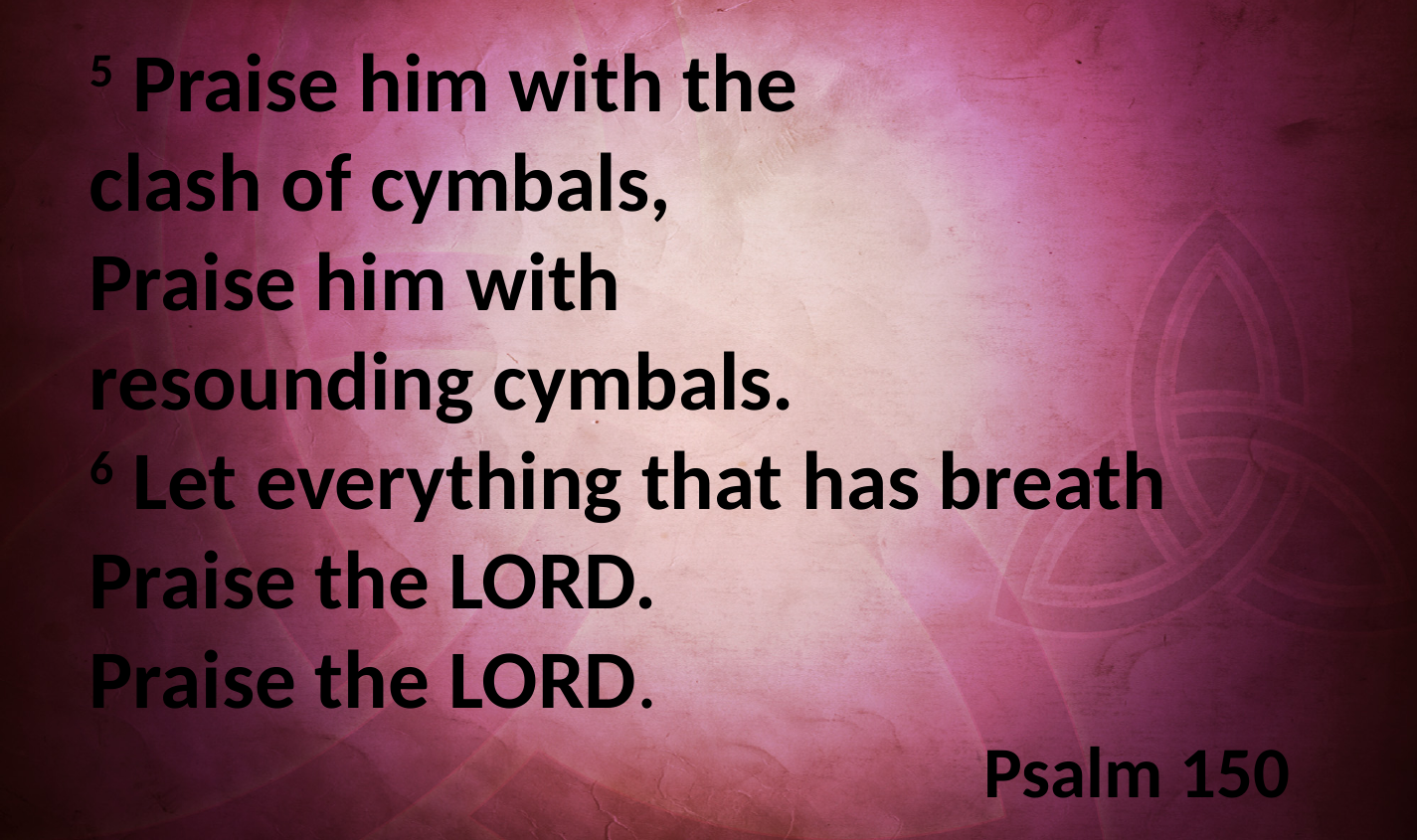

5 Praise him with the
clash of cymbals, 
Praise him with
resounding cymbals.
6 Let everything that has breath Praise the LORD.
Praise the LORD.
Psalm 150